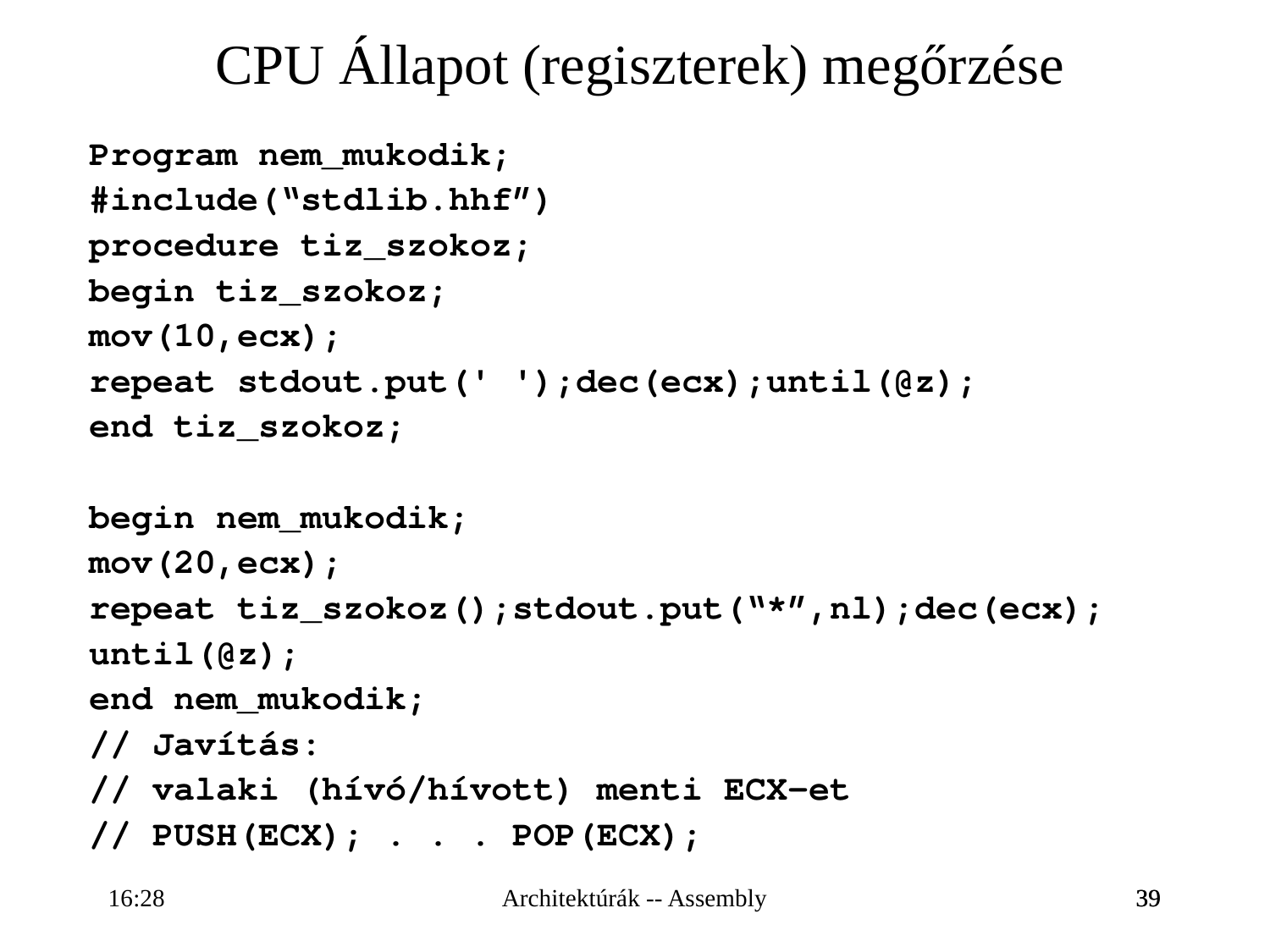

CPU Állapot (regiszterek) megőrzése
Program nem_mukodik;
#include(“stdlib.hhf”)
procedure tiz_szokoz;
begin tiz_szokoz;
mov(10,ecx);
repeat stdout.put(' ');dec(ecx);until(@z);
end tiz_szokoz;

begin nem_mukodik;
mov(20,ecx);
repeat tiz_szokoz();stdout.put(“*”,nl);dec(ecx);
until(@z);
end nem_mukodik;
// Javítás:
// valaki (hívó/hívott) menti ECX-et
// PUSH(ECX); . . . POP(ECX);
16:28
Architektúrák -- Assembly
39
39